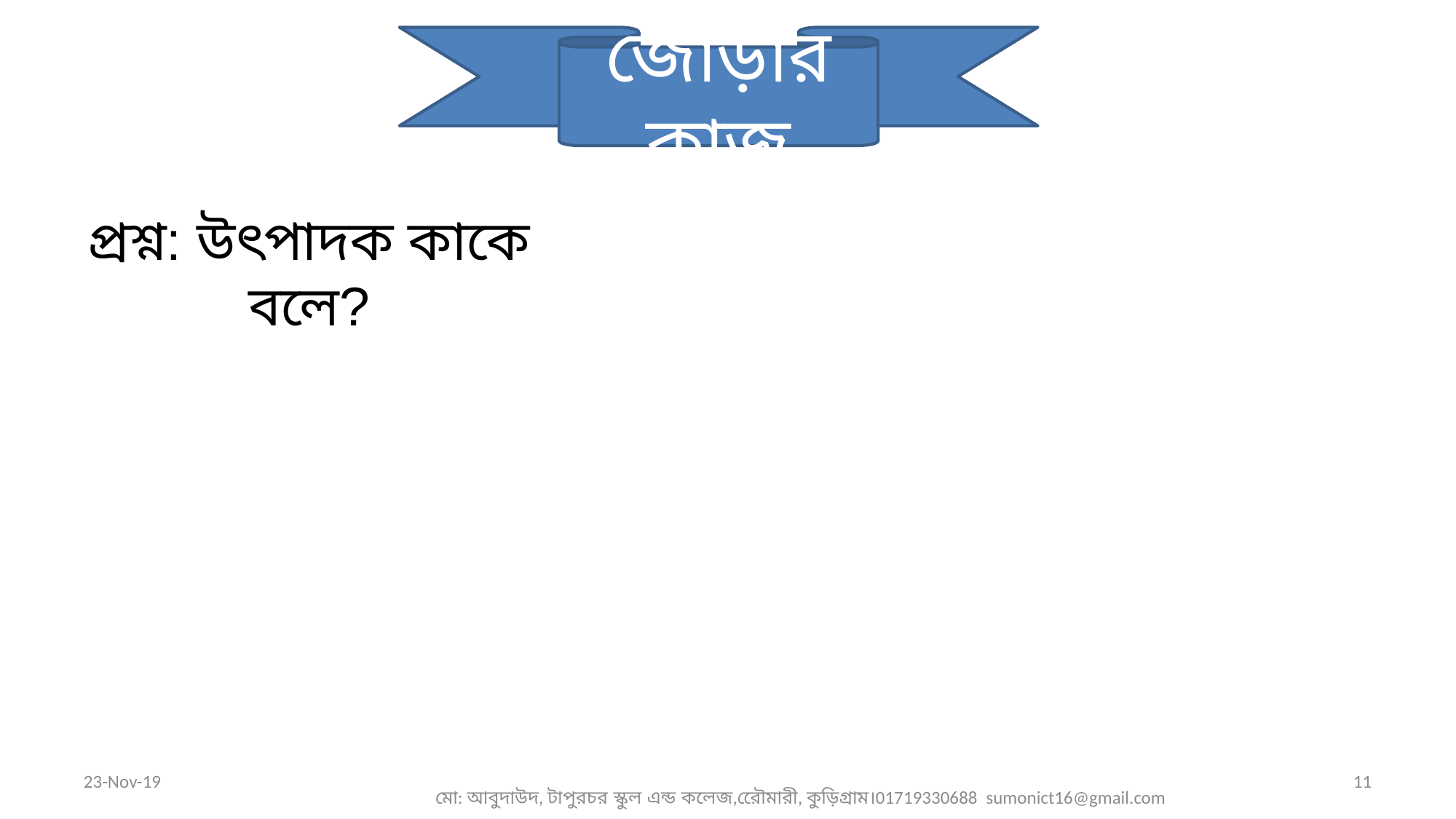

জোড়ার কাজ
প্রশ্ন: উৎপাদক কাকে বলে?
23-Nov-19
11
মো: আবুদাউদ, টাপুরচর স্কুল এন্ড কলেজ,রেৌমারী, কুড়িগ্রাম।01719330688  sumonict16@gmail.com